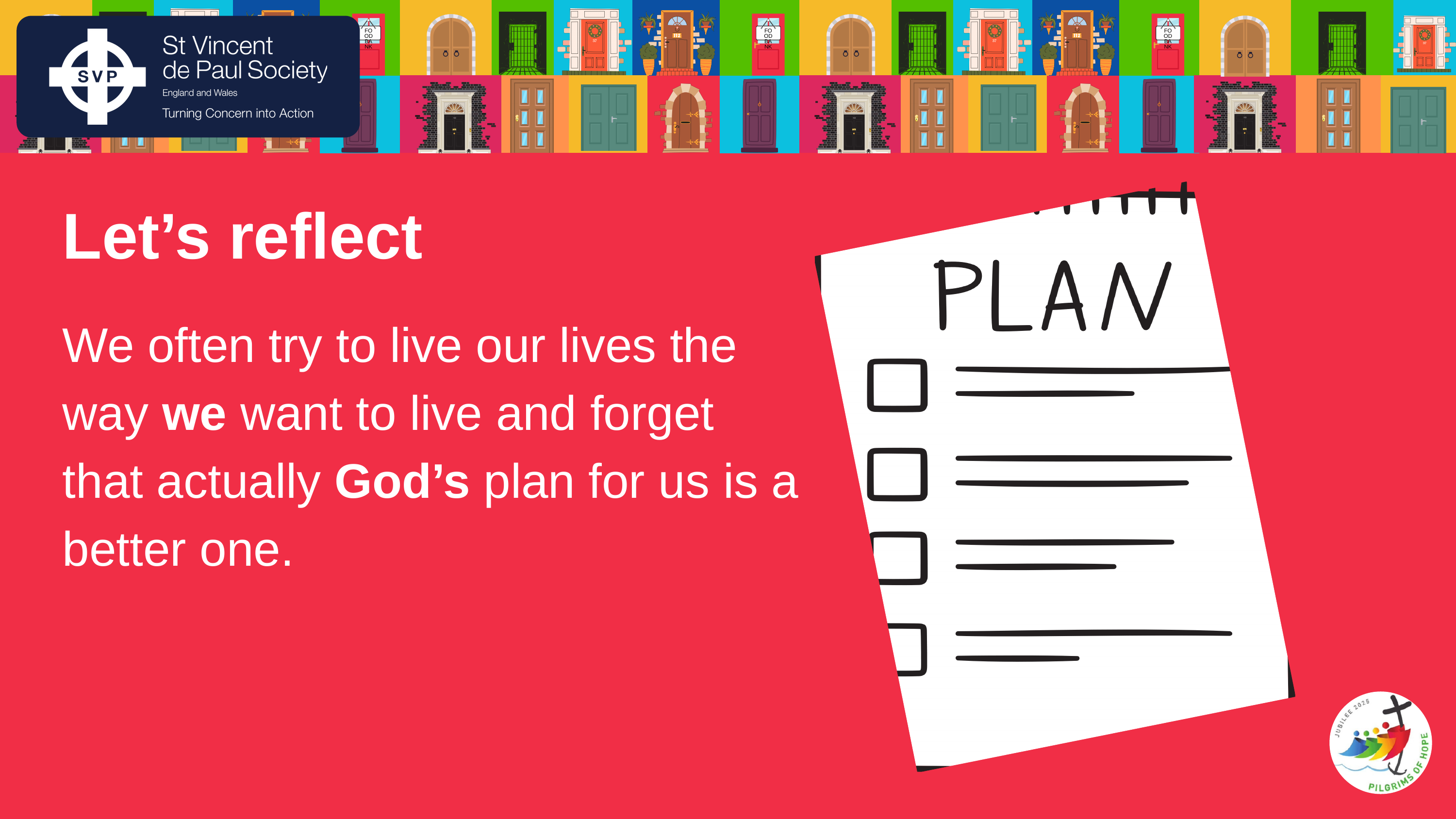

FOOD
BANK

FOOD
BANK

FOOD
BANK

Let’s reflect

We often try to live our lives the way we want to live and forget that actually God’s plan for us is a better one.